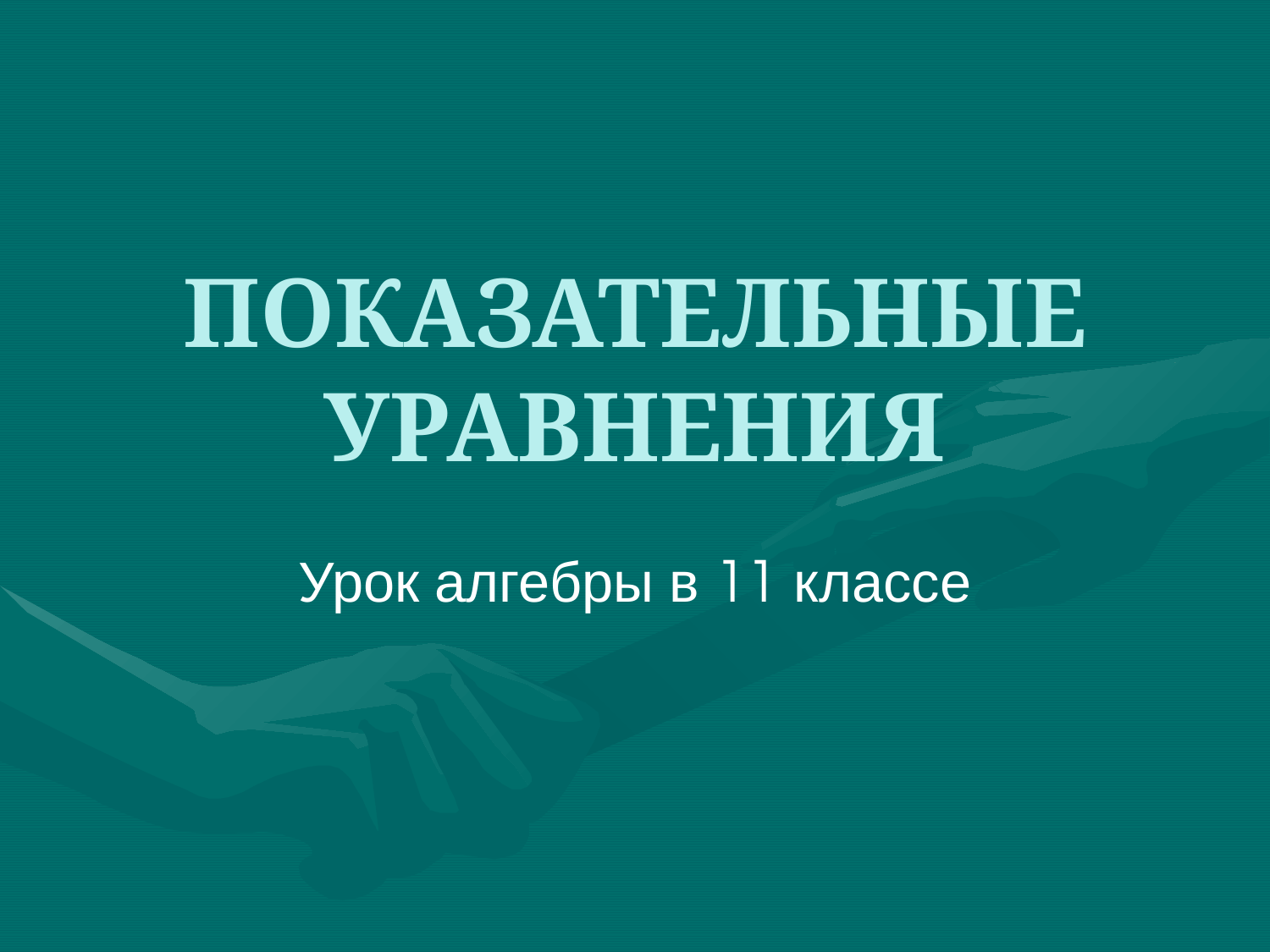

# ПОКАЗАТЕЛЬНЫЕ УРАВНЕНИЯ
Урок алгебры в 11 классе